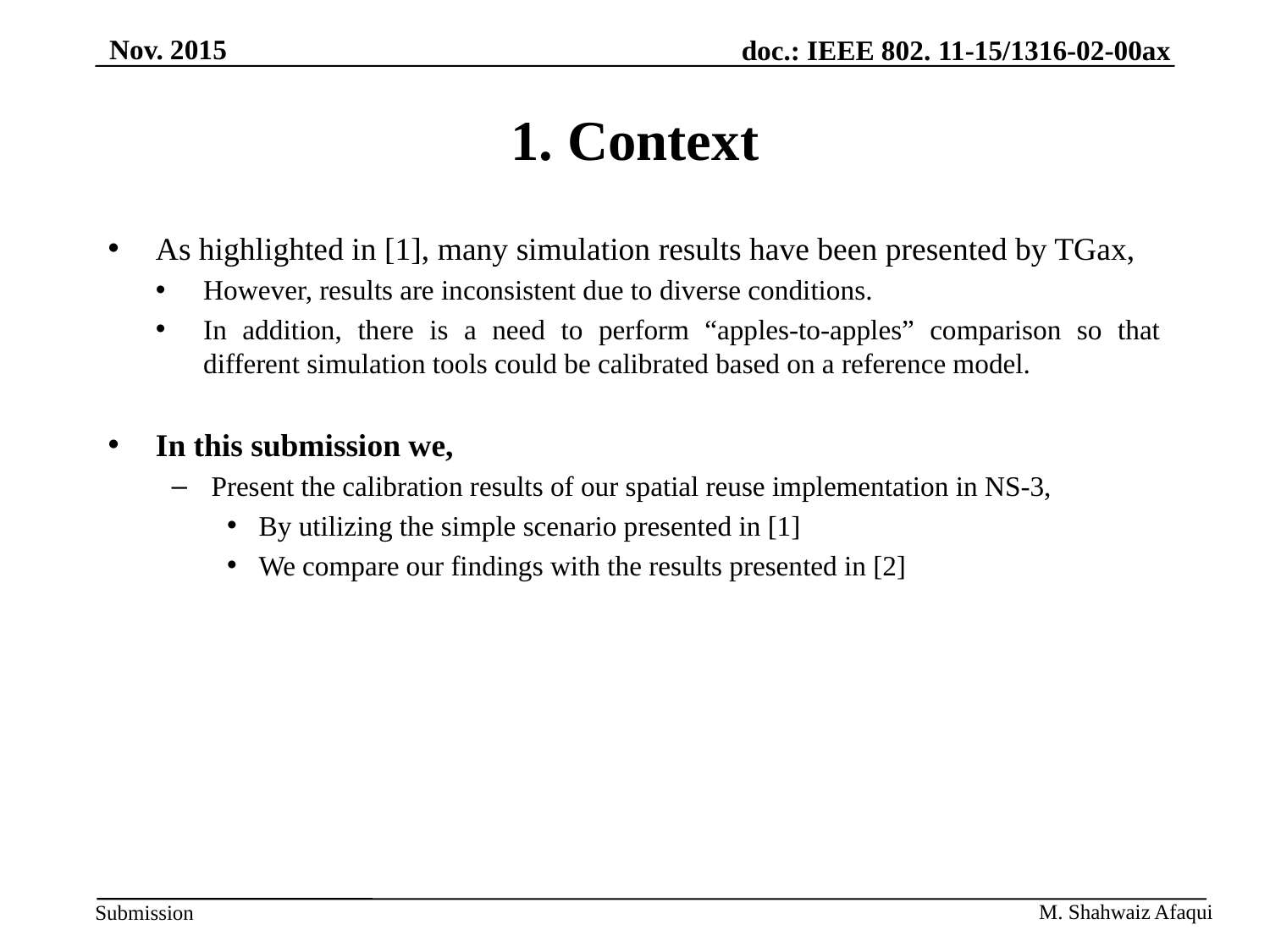

Nov. 2015
# 1. Context
As highlighted in [1], many simulation results have been presented by TGax,
However, results are inconsistent due to diverse conditions.
In addition, there is a need to perform “apples-to-apples” comparison so that different simulation tools could be calibrated based on a reference model.

In this submission we,
Present the calibration results of our spatial reuse implementation in NS-3,
By utilizing the simple scenario presented in [1]
We compare our findings with the results presented in [2]